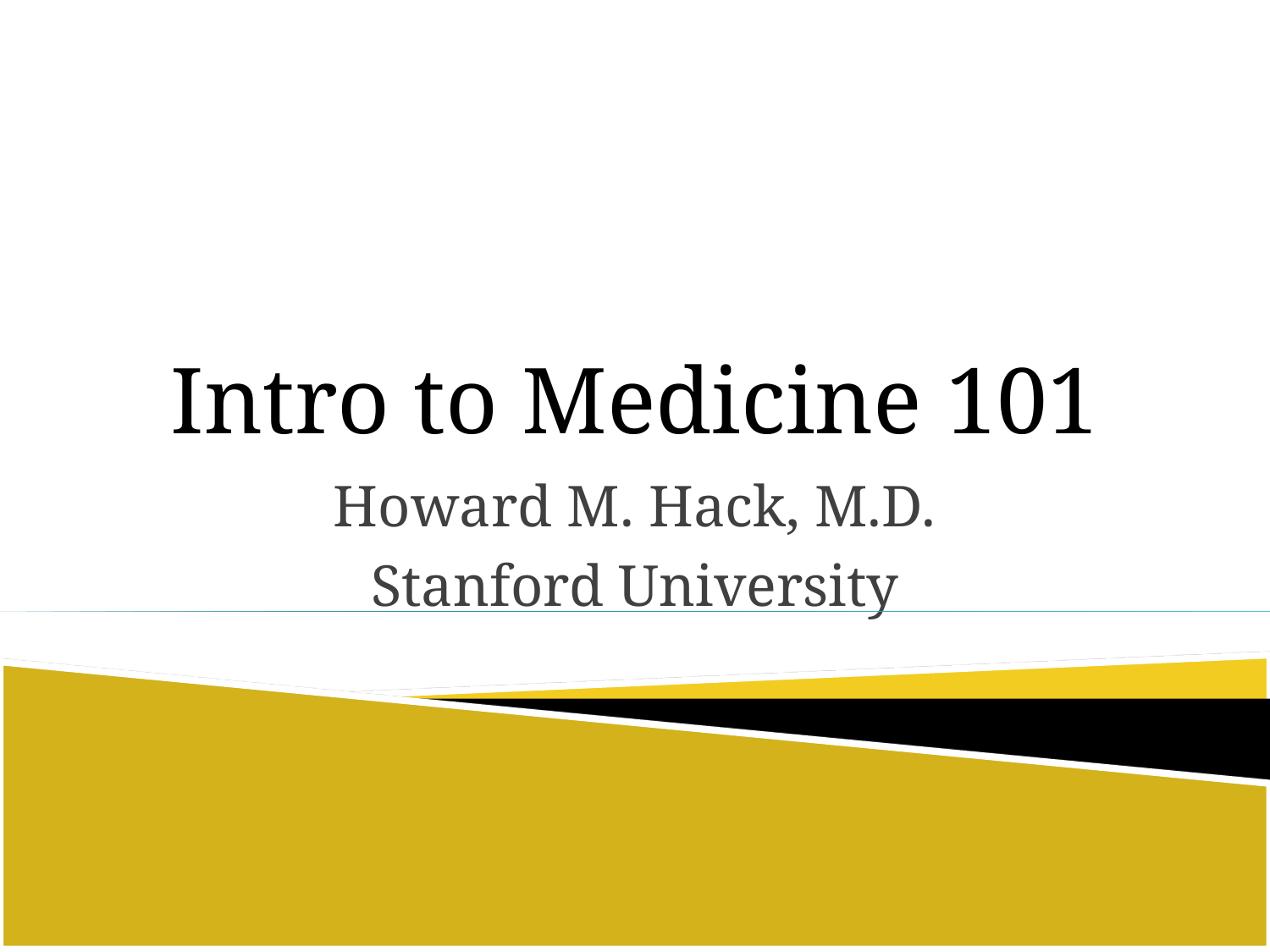

# Intro to Medicine 101
Howard M. Hack, M.D.
Stanford University